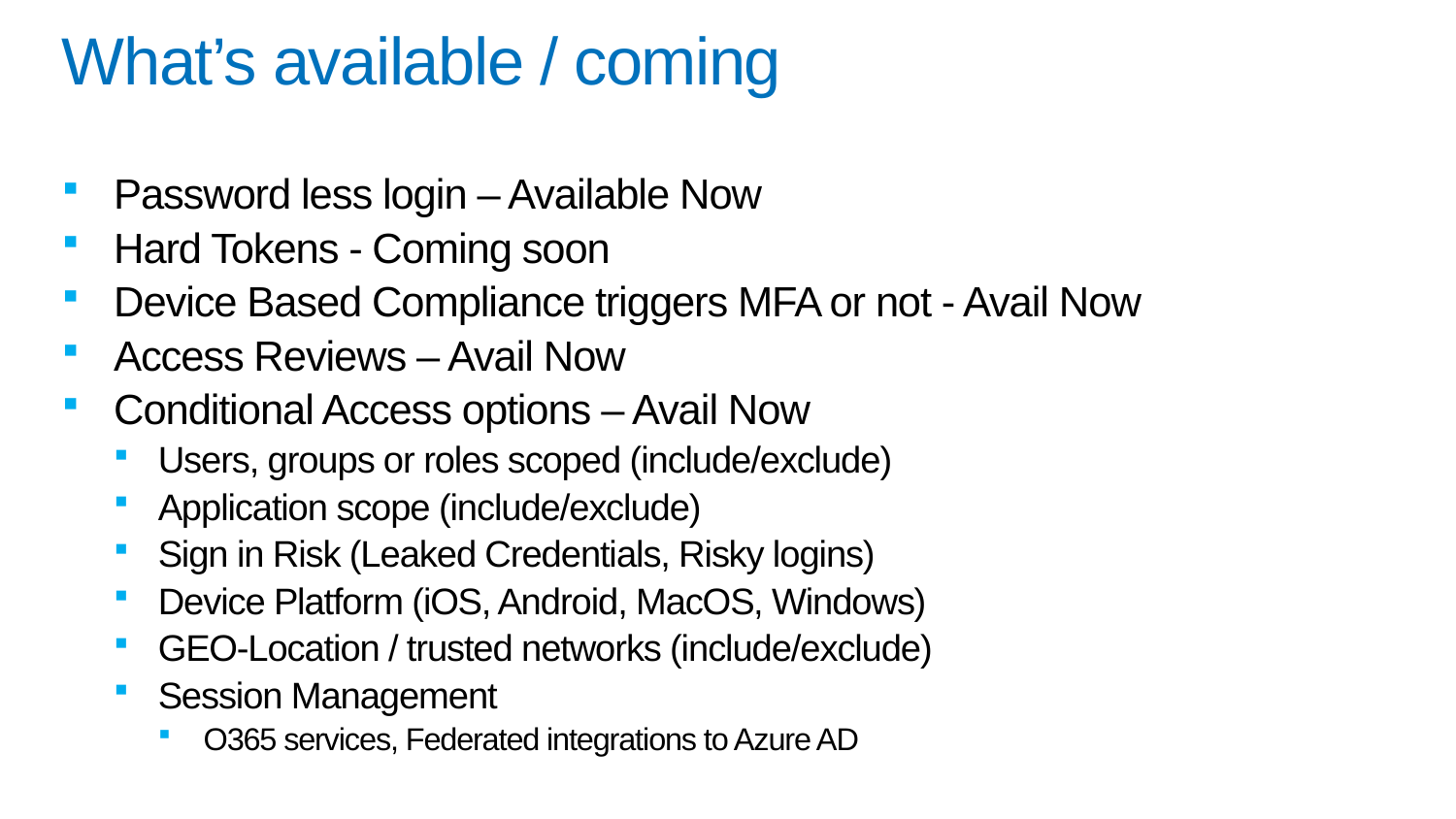

# What’s available / coming
Password less login – Available Now
Hard Tokens - Coming soon
Device Based Compliance triggers MFA or not - Avail Now
Access Reviews – Avail Now
Conditional Access options – Avail Now
Users, groups or roles scoped (include/exclude)
Application scope (include/exclude)
Sign in Risk (Leaked Credentials, Risky logins)
Device Platform (iOS, Android, MacOS, Windows)
GEO-Location / trusted networks (include/exclude)
Session Management
O365 services, Federated integrations to Azure AD